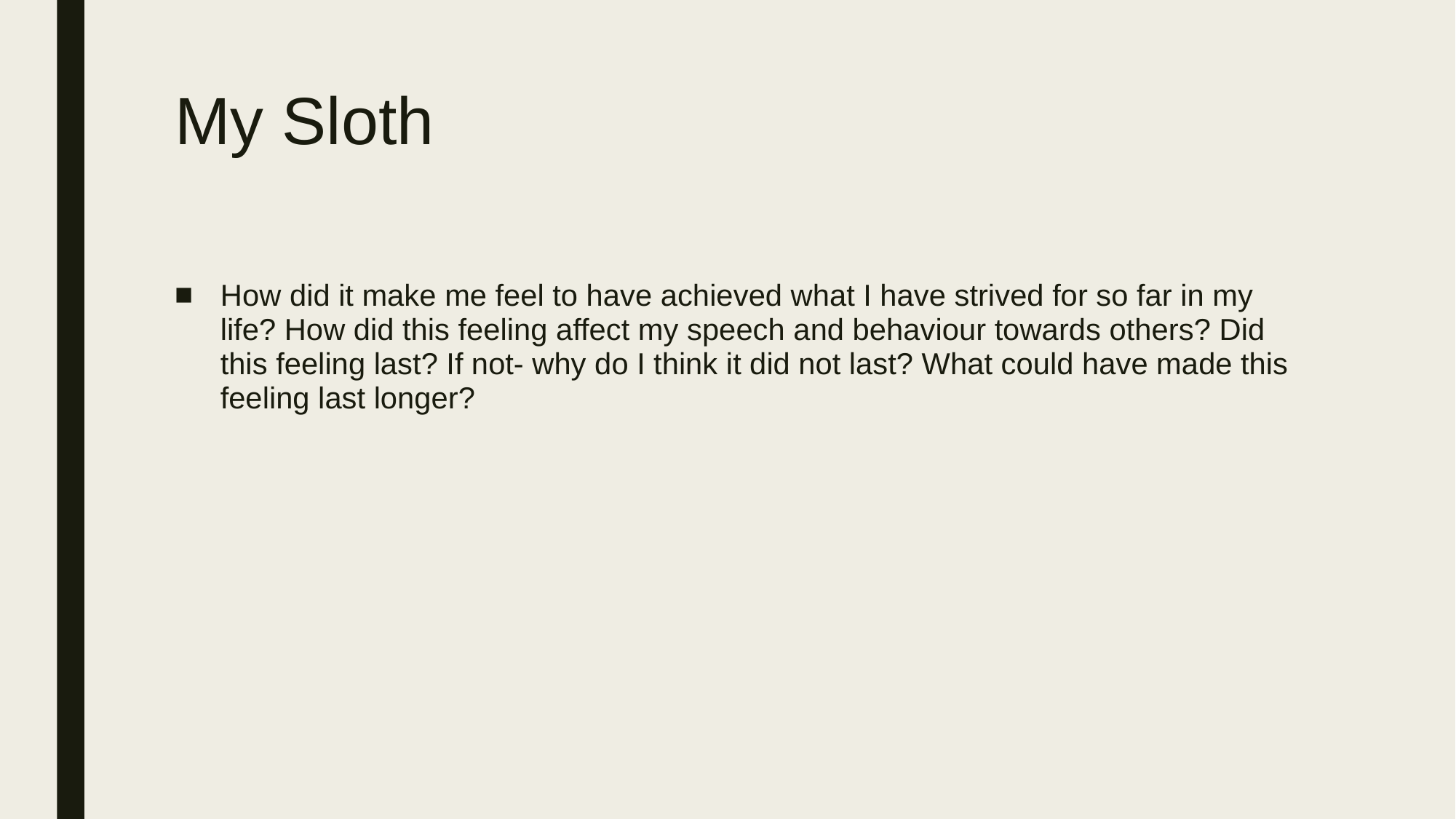

# My Sloth
How did it make me feel to have achieved what I have strived for so far in my life? How did this feeling affect my speech and behaviour towards others? Did this feeling last? If not- why do I think it did not last? What could have made this feeling last longer?